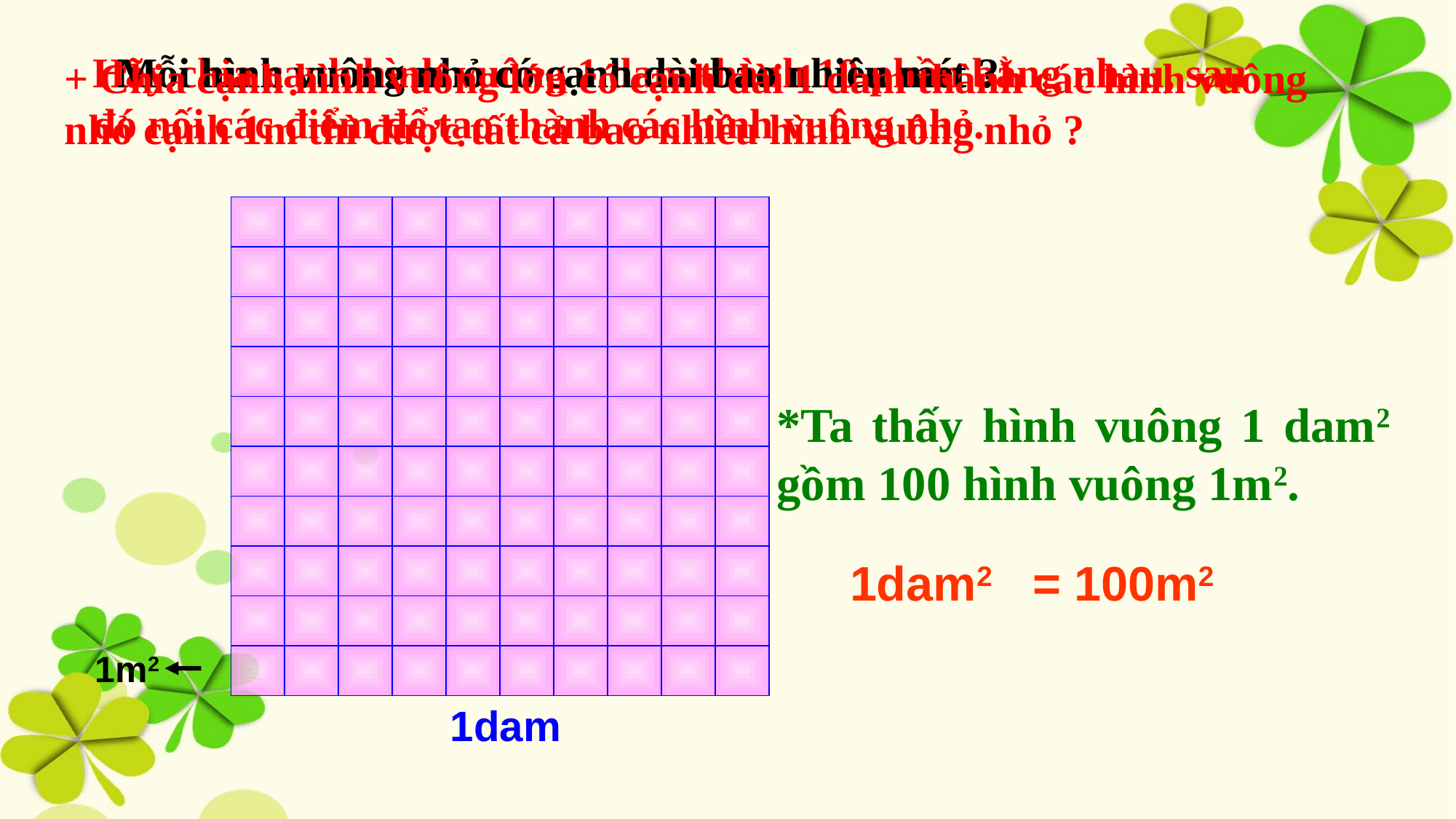

Hãy chia cạnh hình vuông 1 dam thành 10 phần bằng nhau, sau đó nối các điểm để tạo thành các hình vuông nhỏ.
Mỗi hình vuông nhỏ có cạnh dài bao nhiêu mét ?
+ Chia cạnh hình vuông lớn có cạnh dài 1 dam thành các hình vuông nhỏ cạnh 1m thì được tất cả bao nhiêu hình vuông nhỏ ?
|  |  |  |  |  |  |  |  |  |  |
| --- | --- | --- | --- | --- | --- | --- | --- | --- | --- |
|  |  |  |  |  |  |  |  |  |  |
|  |  |  |  |  |  |  |  |  |  |
|  |  |  |  |  |  |  |  |  |  |
|  |  |  |  |  |  |  |  |  |  |
|  |  |  |  |  |  |  |  |  |  |
|  |  |  |  |  |  |  |  |  |  |
|  |  |  |  |  |  |  |  |  |  |
|  |  |  |  |  |  |  |  |  |  |
|  |  |  |  |  |  |  |  |  |  |
*Ta thấy hình vuông 1 dam2 gồm 100 hình vuông 1m2.
1dam2   = 100m2
1m2

1dam